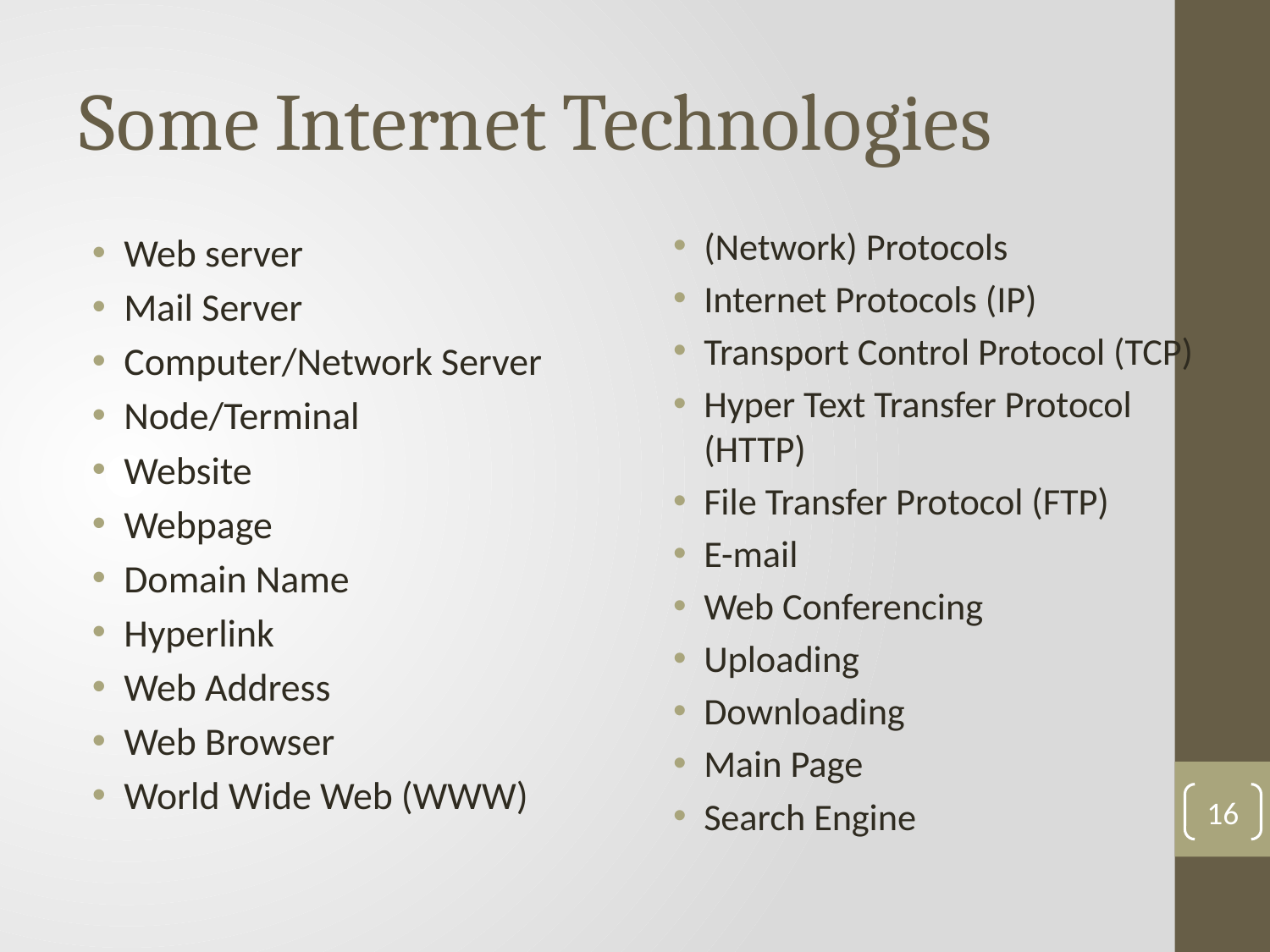

# Some Internet Technologies
(Network) Protocols
Internet Protocols (IP)
Transport Control Protocol (TCP)
Hyper Text Transfer Protocol (HTTP)
File Transfer Protocol (FTP)
E-mail
Web Conferencing
Uploading
Downloading
Main Page
Search Engine

Web server
Mail Server
Computer/Network Server
Node/Terminal
Website
Webpage
Domain Name
Hyperlink
Web Address
Web Browser
World Wide Web (WWW)
16